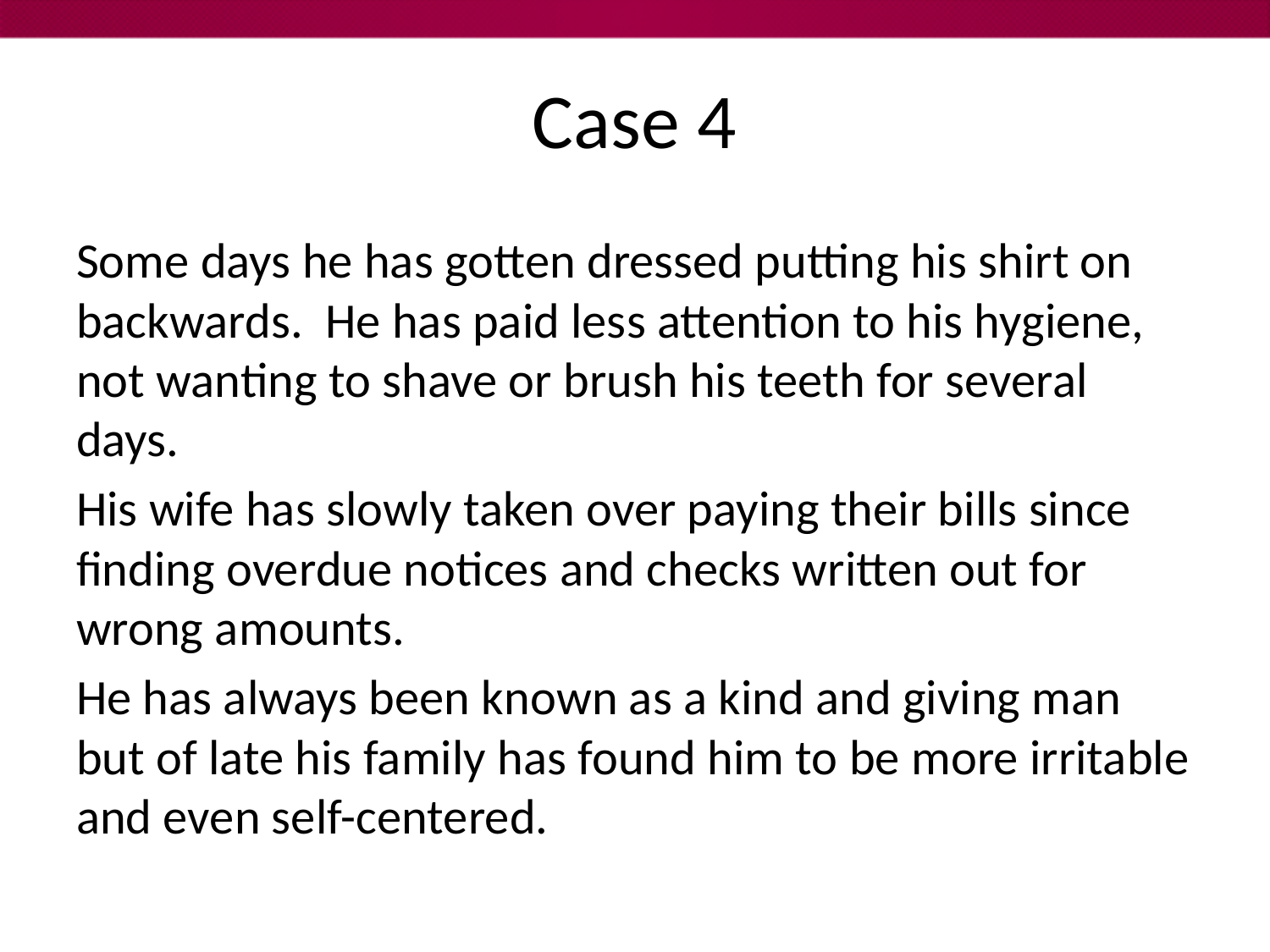

# Case 4
Some days he has gotten dressed putting his shirt on backwards.  He has paid less attention to his hygiene, not wanting to shave or brush his teeth for several days.
His wife has slowly taken over paying their bills since finding overdue notices and checks written out for wrong amounts.
He has always been known as a kind and giving man but of late his family has found him to be more irritable and even self-centered.